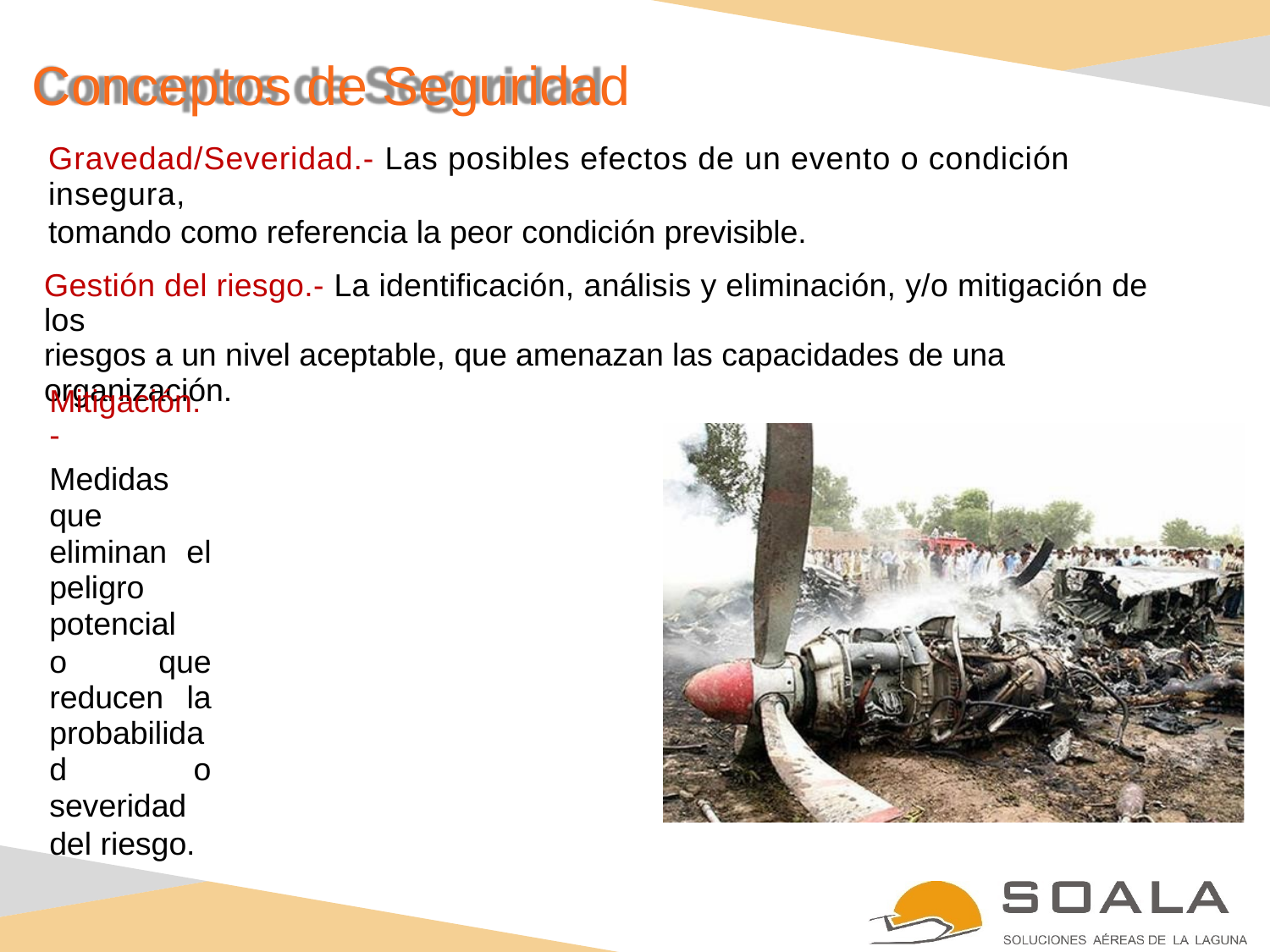

Conceptos de Seguridad
Gravedad/Severidad.- Las posibles efectos de un evento o condición insegura,
tomando como referencia la peor condición previsible.
Gestión del riesgo.- La identificación, análisis y eliminación, y/o mitigación de los
riesgos a un nivel aceptable, que amenazan las capacidades de una organización.
Mitigación.-
Medidas que eliminan el peligro potencial
o que reducen la probabilidad o severidad
del riesgo.

Mitigación del riesgo = Control del riesgo